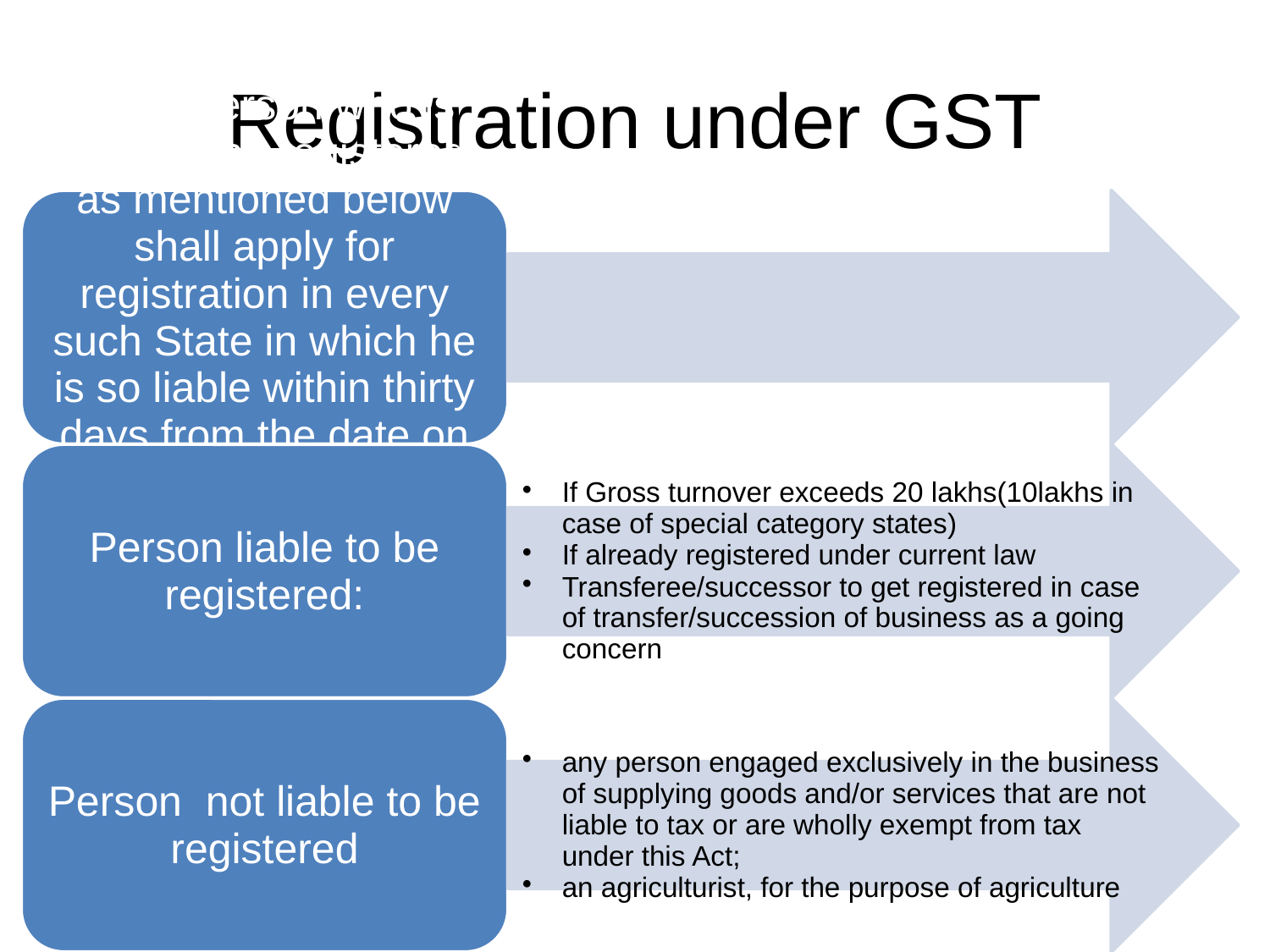

# Registration under GST
If Gross turnover exceeds 20 lakhs(10lakhs in case of special category states)
If already registered under current law
Transferee/successor to get registered in case of transfer/succession of business as a going concern
Person  not liable to be registered
any person engaged exclusively in the business of supplying goods and/or services that are not liable to tax or are wholly exempt from tax under this Act;
an agriculturist, for the purpose of agriculture